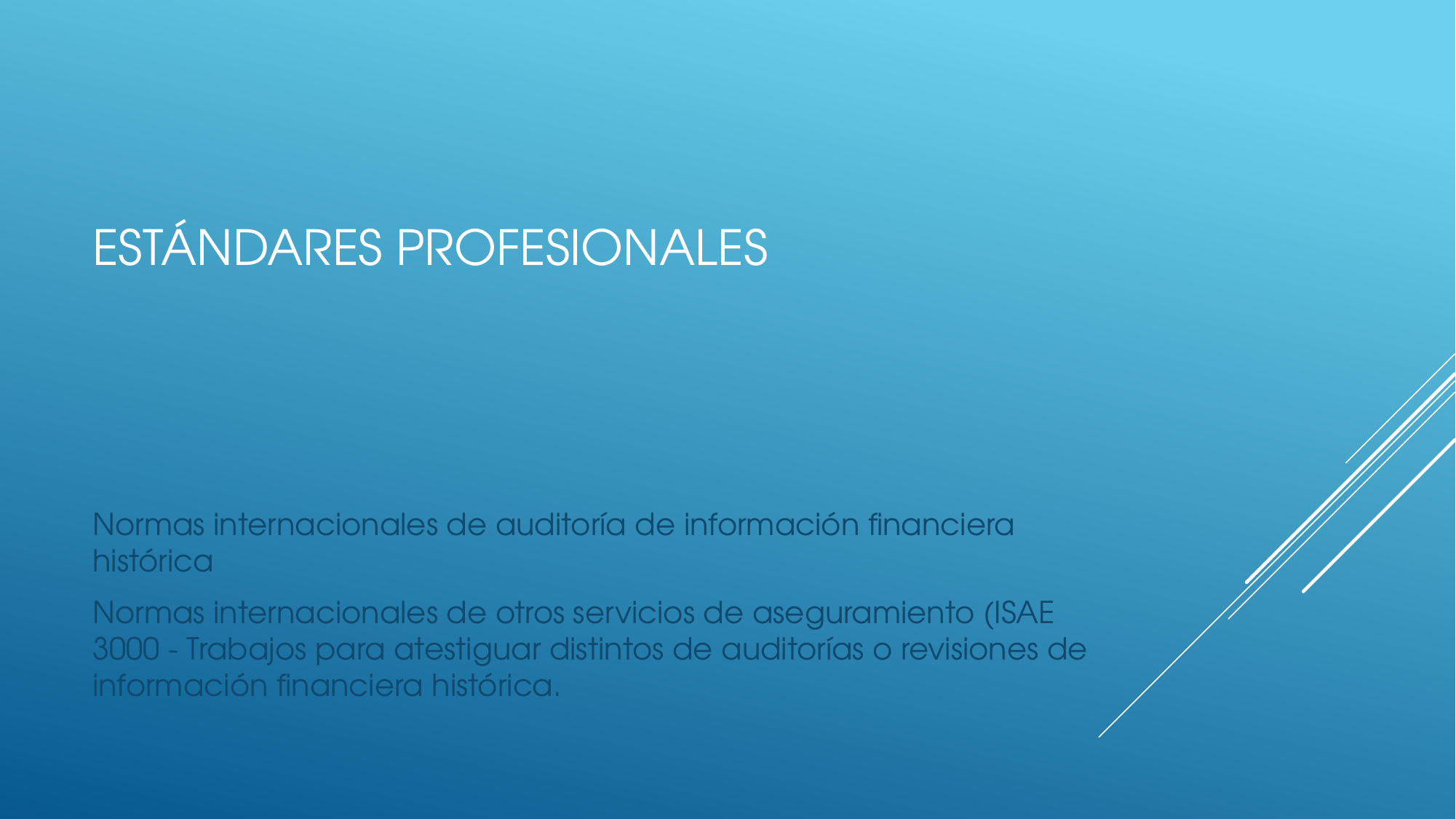

# Estándares profesionales
Normas internacionales de auditoría de información financiera histórica
Normas internacionales de otros servicios de aseguramiento (ISAE 3000 - Trabajos para atestiguar distintos de auditorías o revisiones de información financiera histórica.